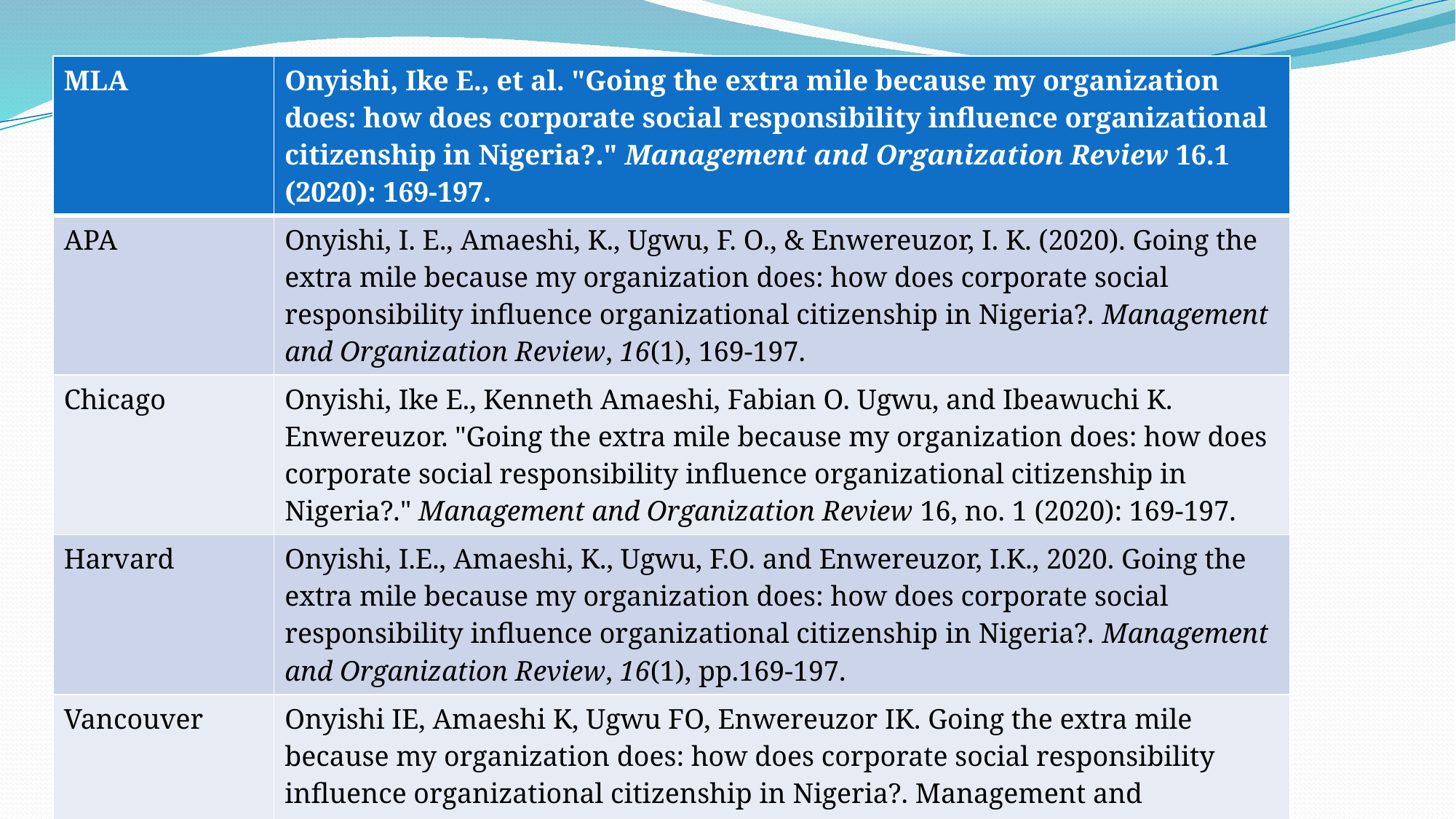

| MLA | Onyishi, Ike E., et al. "Going the extra mile because my organization does: how does corporate social responsibility influence organizational citizenship in Nigeria?." Management and Organization Review 16.1 (2020): 169-197. |
| --- | --- |
| APA | Onyishi, I. E., Amaeshi, K., Ugwu, F. O., & Enwereuzor, I. K. (2020). Going the extra mile because my organization does: how does corporate social responsibility influence organizational citizenship in Nigeria?. Management and Organization Review, 16(1), 169-197. |
| Chicago | Onyishi, Ike E., Kenneth Amaeshi, Fabian O. Ugwu, and Ibeawuchi K. Enwereuzor. "Going the extra mile because my organization does: how does corporate social responsibility influence organizational citizenship in Nigeria?." Management and Organization Review 16, no. 1 (2020): 169-197. |
| Harvard | Onyishi, I.E., Amaeshi, K., Ugwu, F.O. and Enwereuzor, I.K., 2020. Going the extra mile because my organization does: how does corporate social responsibility influence organizational citizenship in Nigeria?. Management and Organization Review, 16(1), pp.169-197. |
| Vancouver | Onyishi IE, Amaeshi K, Ugwu FO, Enwereuzor IK. Going the extra mile because my organization does: how does corporate social responsibility influence organizational citizenship in Nigeria?. Management and Organization Review. 2020 Feb;16(1):169-97. |